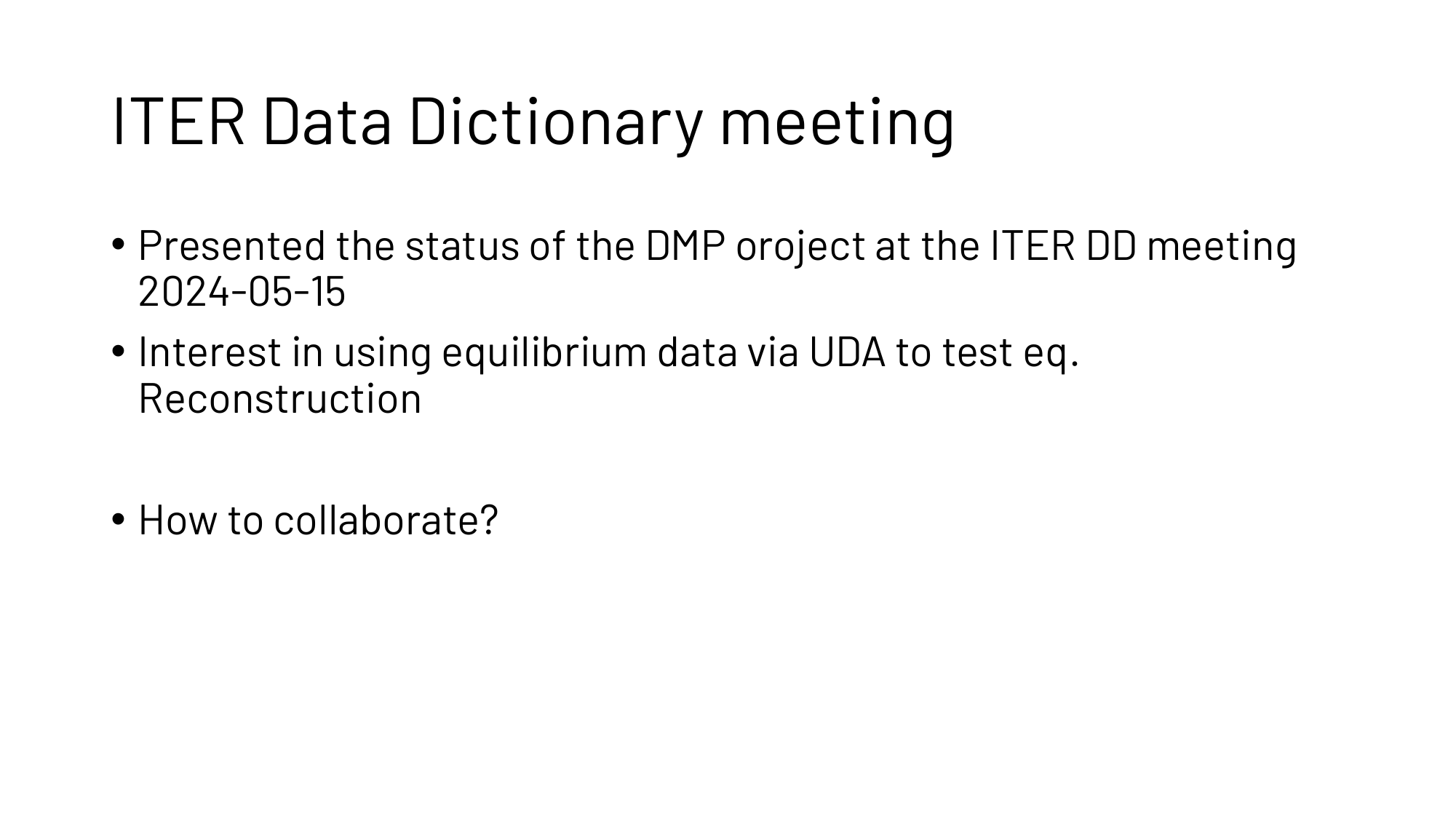

# ITER Data Dictionary meeting
Presented the status of the DMP oroject at the ITER DD meeting 2024-05-15
Interest in using equilibrium data via UDA to test eq. Reconstruction

How to collaborate?